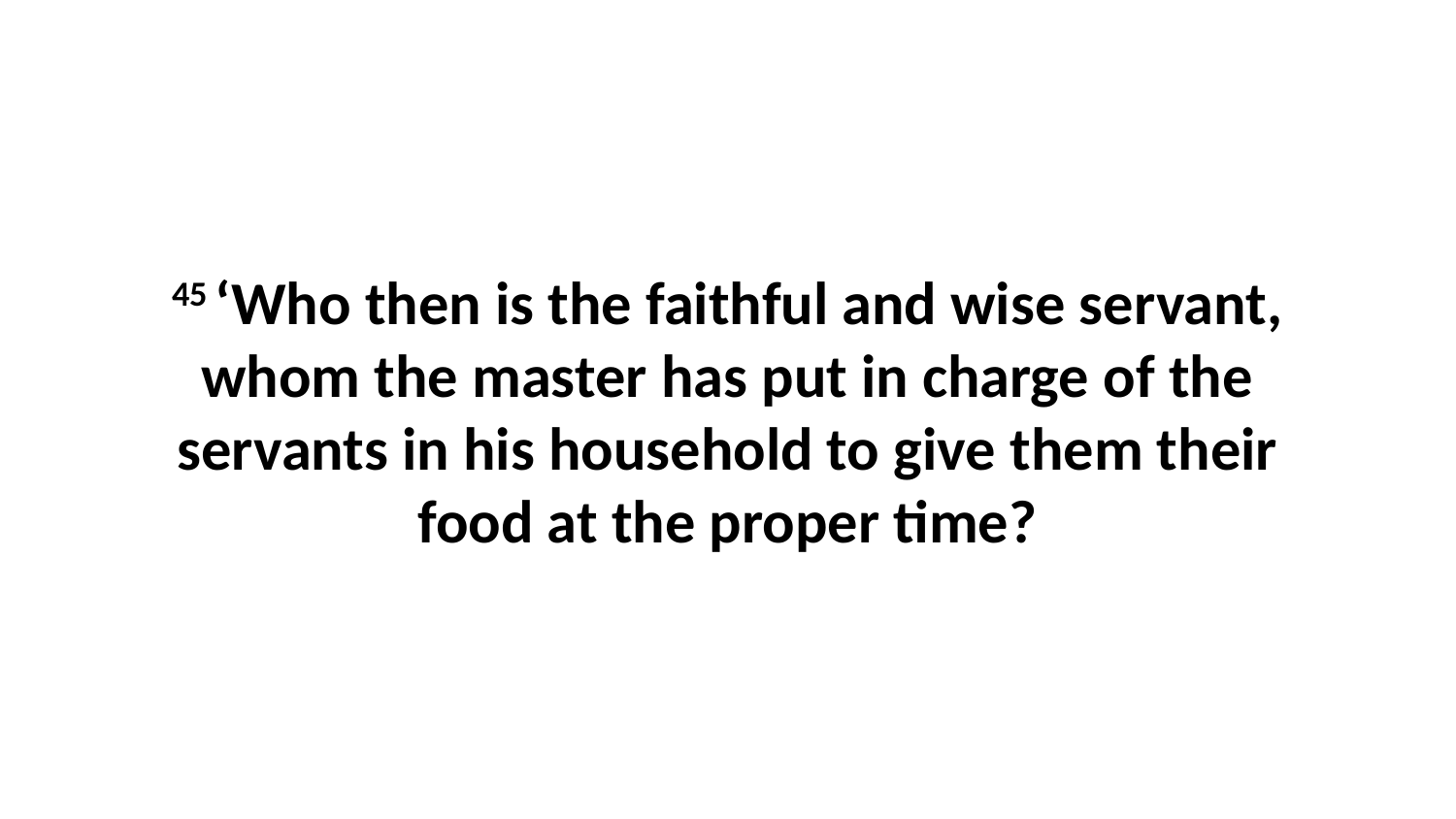

45 ‘Who then is the faithful and wise servant, whom the master has put in charge of the servants in his household to give them their food at the proper time?